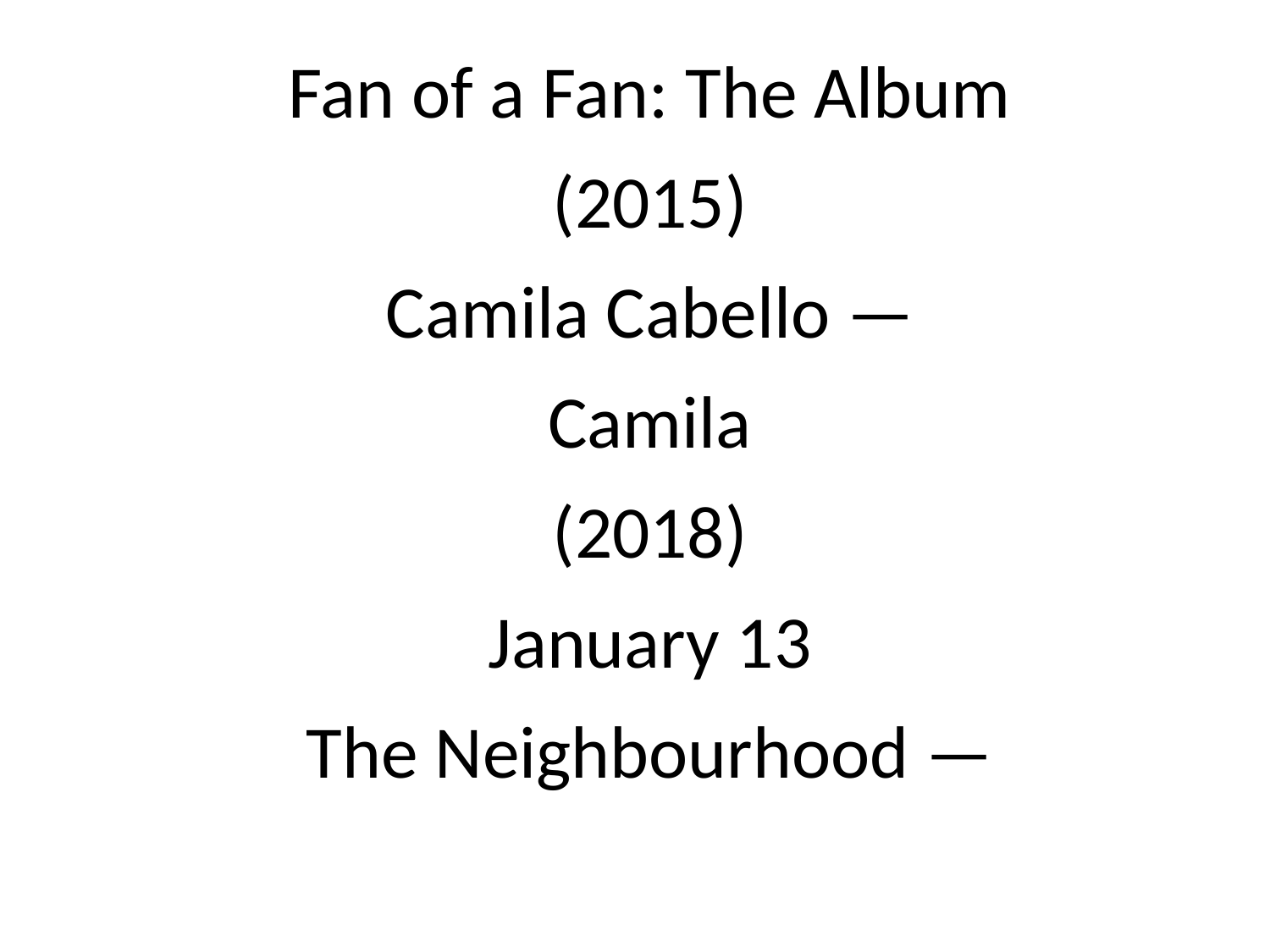

Fan of a Fan: The Album

(2015)

Camila Cabello —

Camila

(2018)

January 13

The Neighbourhood —
#